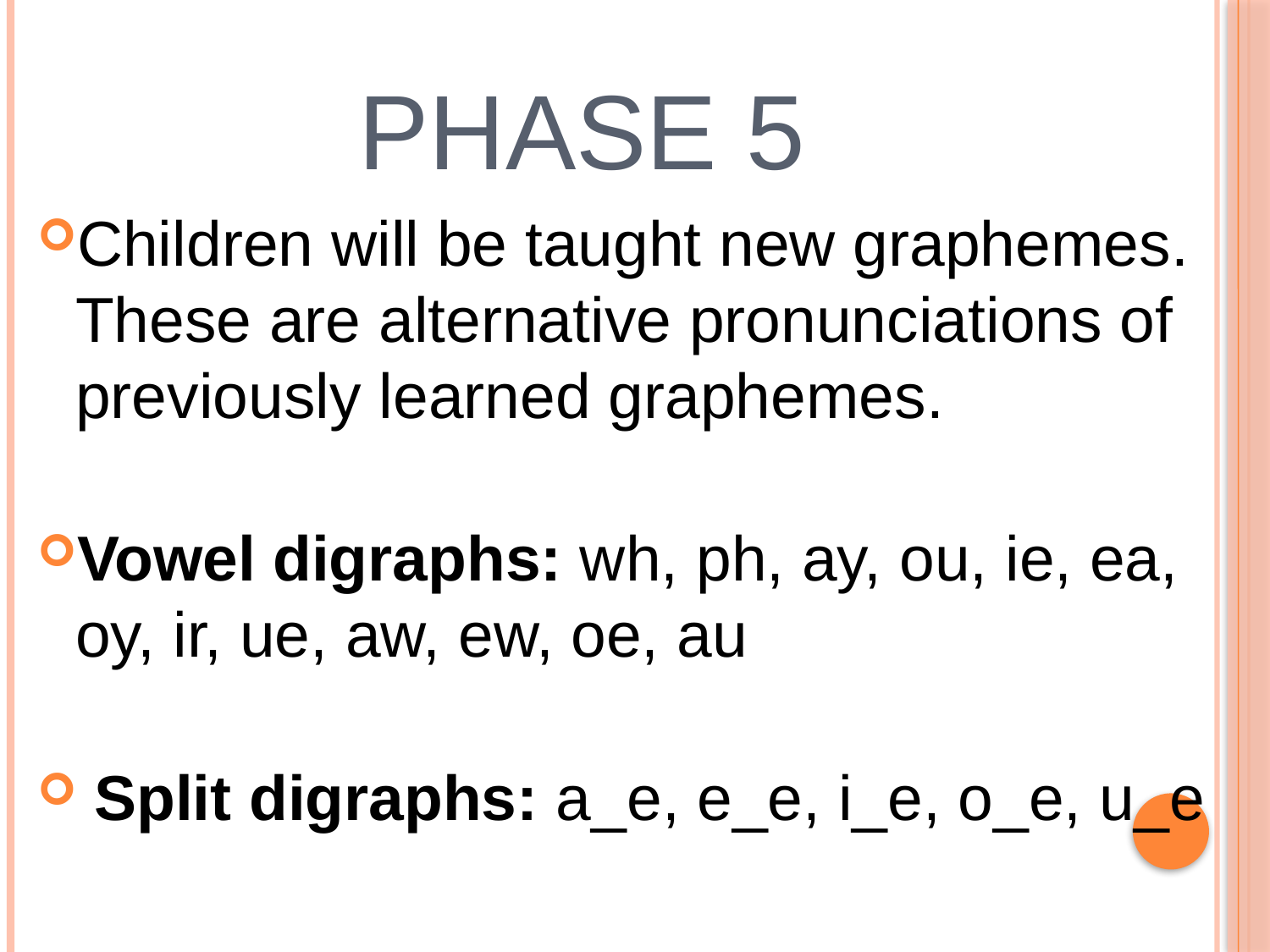

# Phase 5
Children will be taught new graphemes. These are alternative pronunciations of previously learned graphemes.
Vowel digraphs: wh, ph, ay, ou, ie, ea, oy, ir, ue, aw, ew, oe, au
 Split digraphs: a_e, e_e, i_e, o_e, u_e